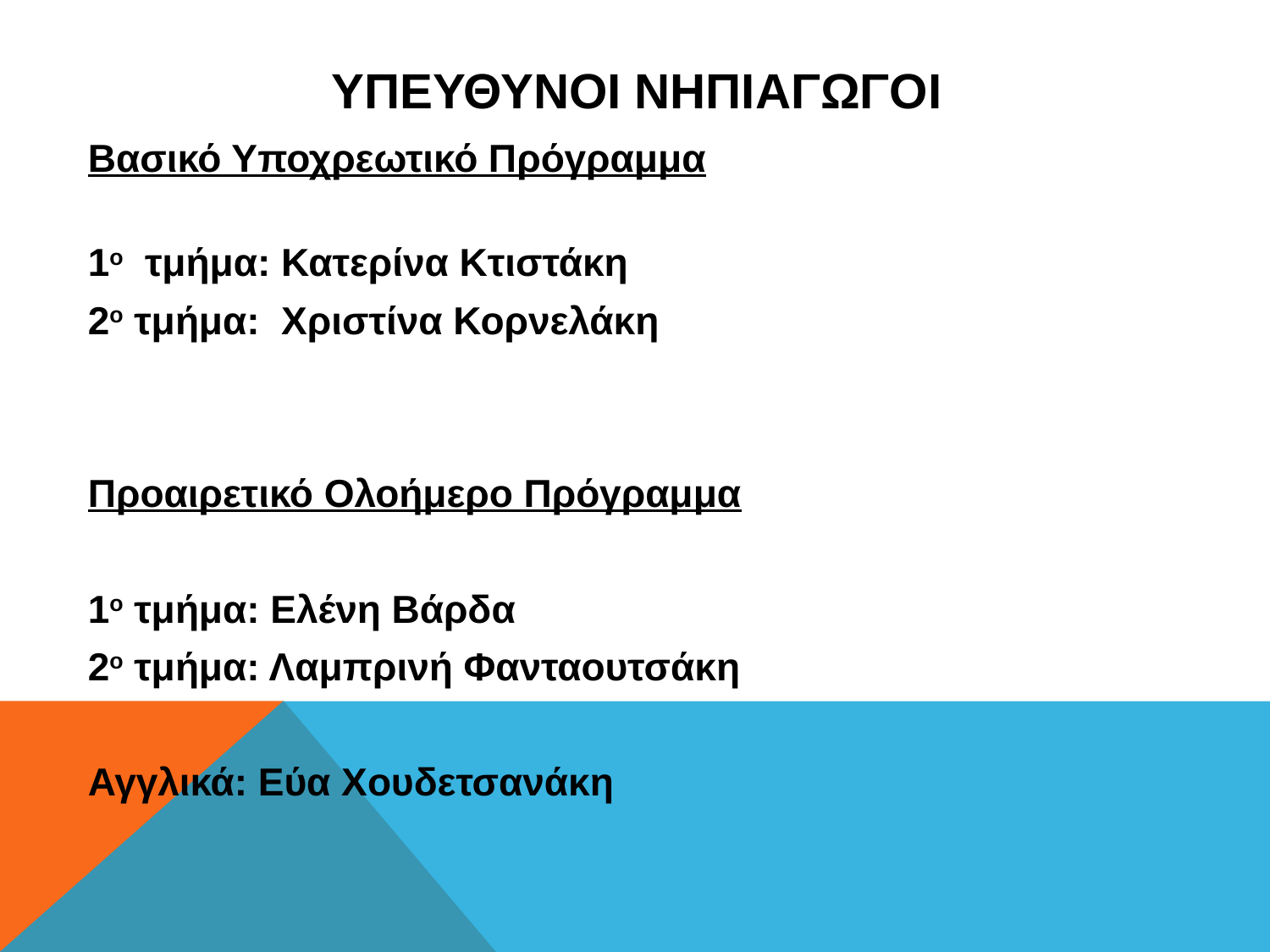

# ΥΠΕΥΘΥΝΟΙ ΝΗΠΙΑΓΩΓΟΙ
Βασικό Υποχρεωτικό Πρόγραμμα

1ο  τμήμα: Κατερίνα Κτιστάκη
2ο τμήμα:  Χριστίνα Κορνελάκη

Προαιρετικό Ολοήμερο Πρόγραμμα

1ο τμήμα: Ελένη Βάρδα
2ο τμήμα: Λαμπρινή Φανταουτσάκη

Αγγλικά: Εύα Χουδετσανάκη